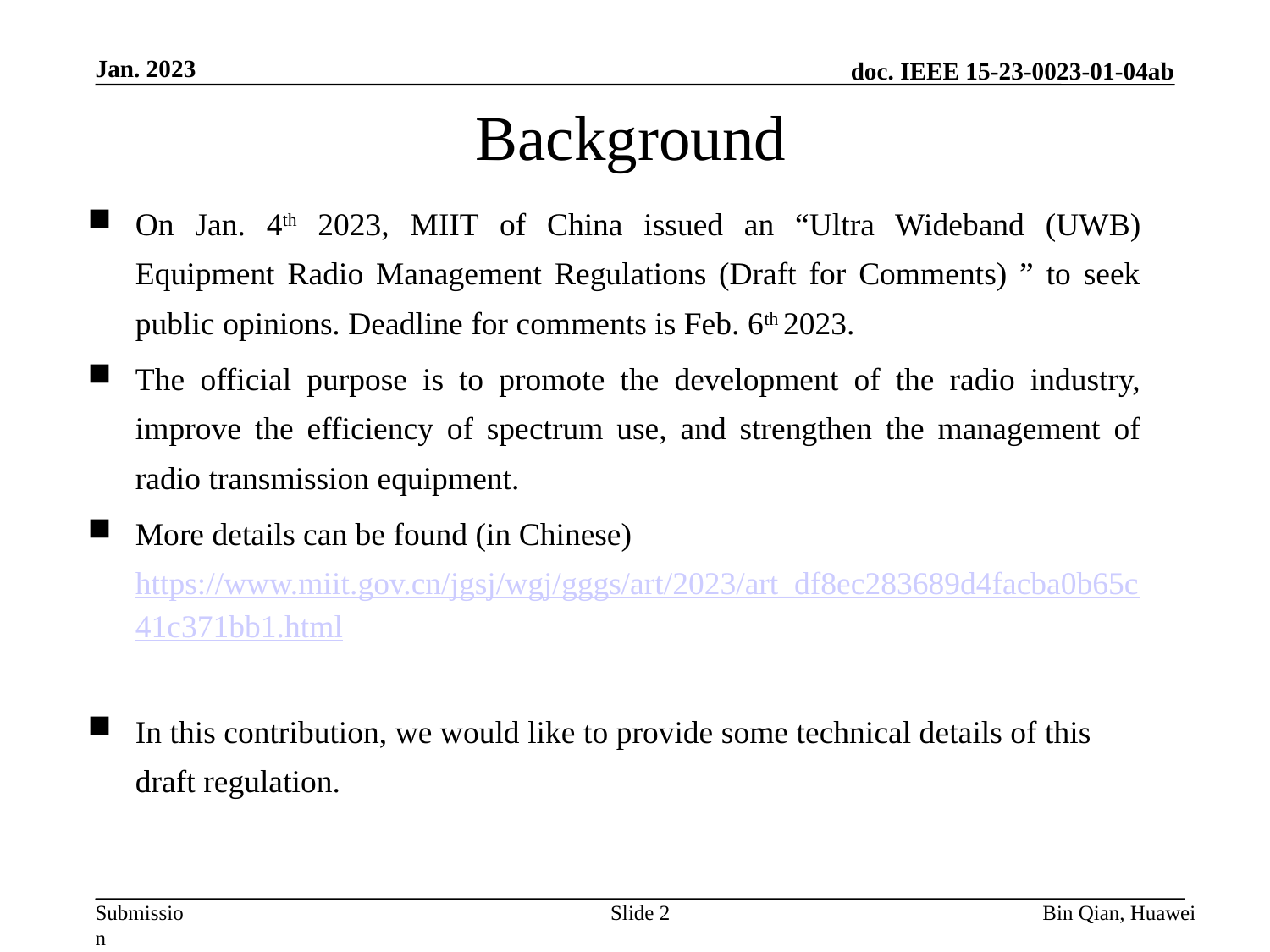

Jan. 2023
# Background
On Jan. 4th 2023, MIIT of China issued an “Ultra Wideband (UWB) Equipment Radio Management Regulations (Draft for Comments) ” to seek public opinions. Deadline for comments is Feb. 6th 2023.
The official purpose is to promote the development of the radio industry, improve the efficiency of spectrum use, and strengthen the management of radio transmission equipment.
More details can be found (in Chinese) https://www.miit.gov.cn/jgsj/wgj/gggs/art/2023/art_df8ec283689d4facba0b65c41c371bb1.html
In this contribution, we would like to provide some technical details of this draft regulation.

Slide 2
Bin Qian, Huawei